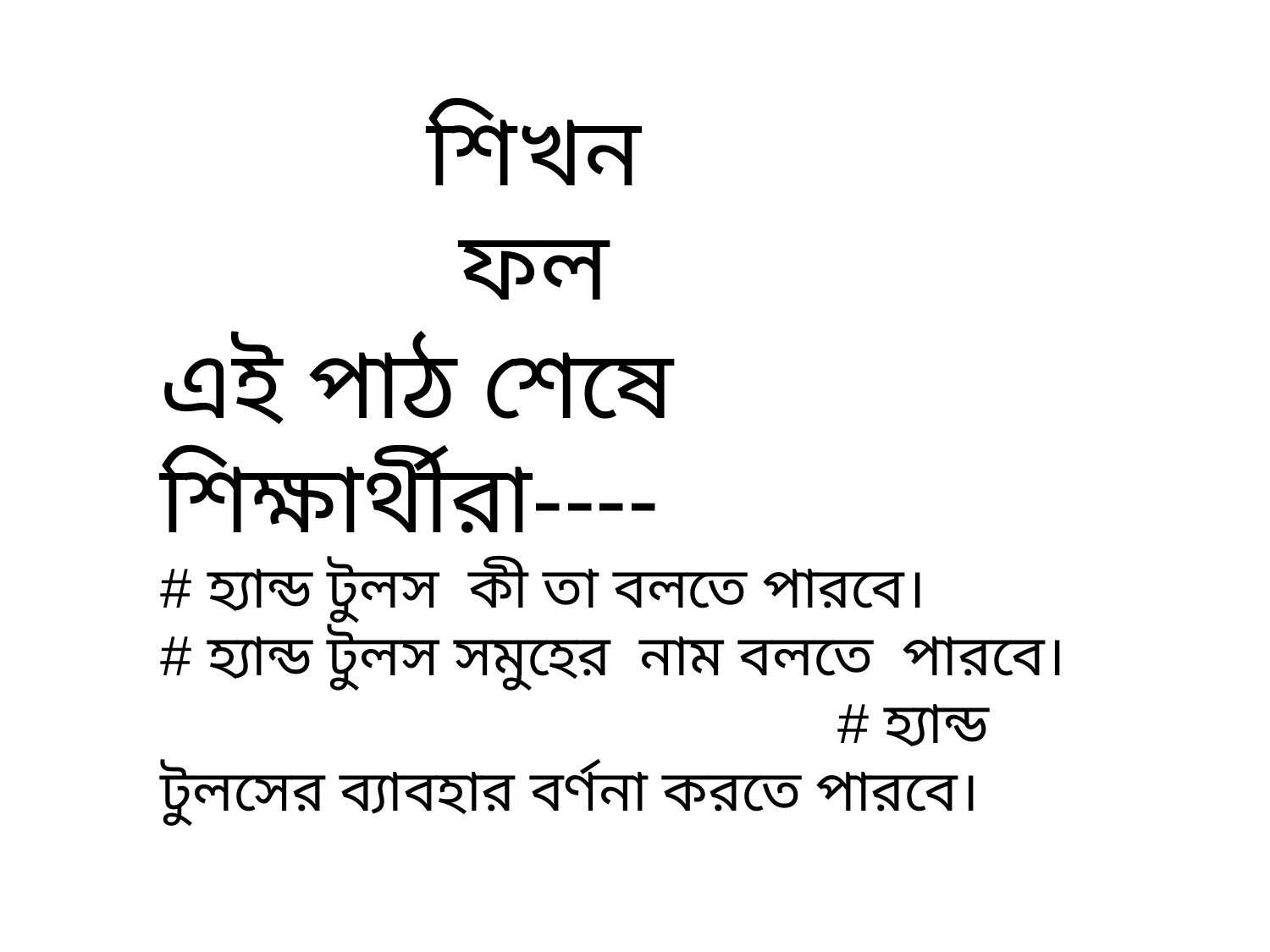

শিখন ফল
এই পাঠ শেষে শিক্ষার্থীরা----
# হ্যান্ড টুলস  কী তা বলতে পারবে।
# হ্যান্ড টুলস সমুহের  নাম বলতে  পারবে।                                                                                     # হ্যান্ড টুলসের ব্যাবহার বর্ণনা করতে পারবে।